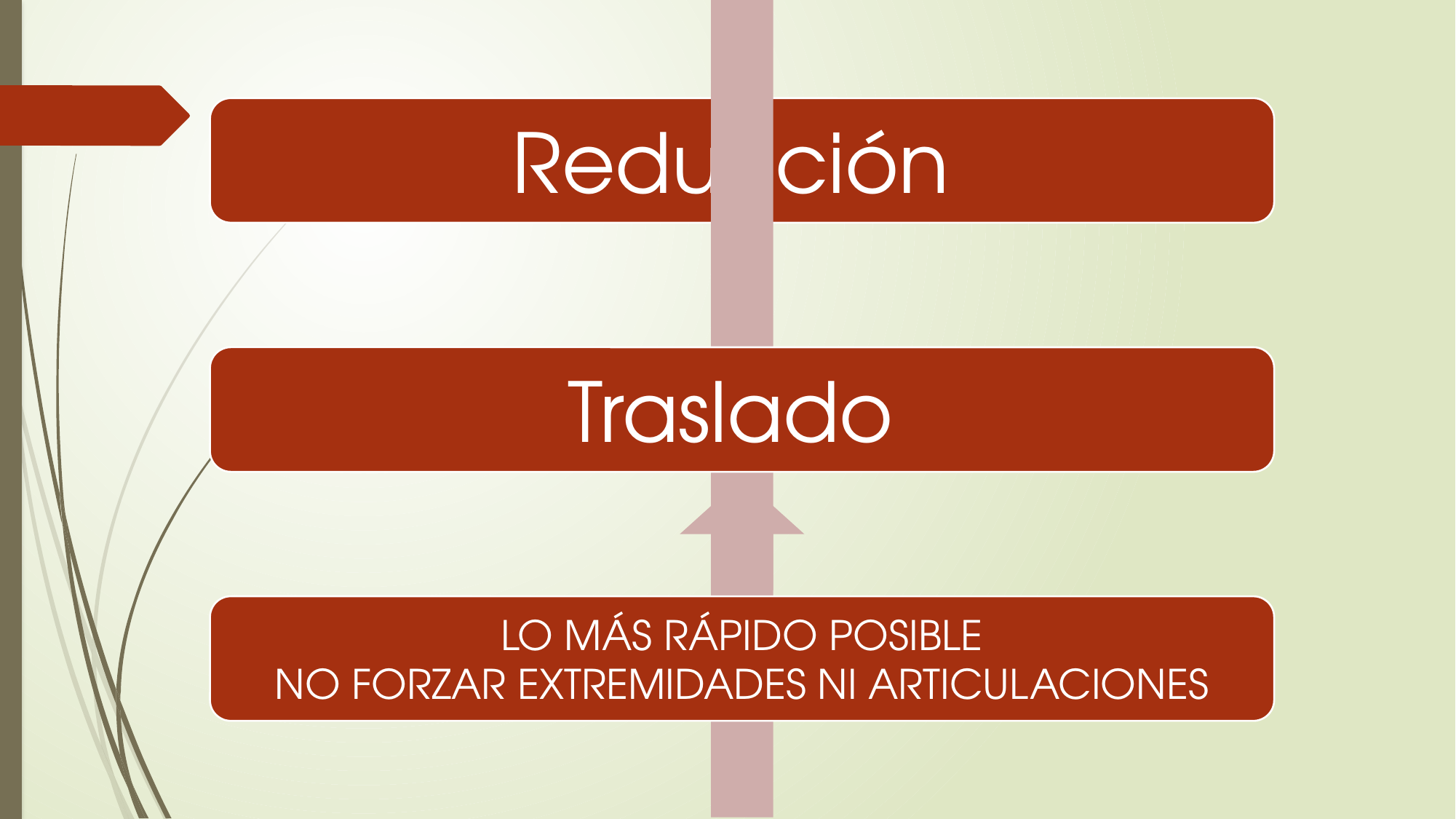

Reducción
Traslado
LO MÁS RÁPIDO POSIBLE
NO FORZAR EXTREMIDADES NI ARTICULACIONES